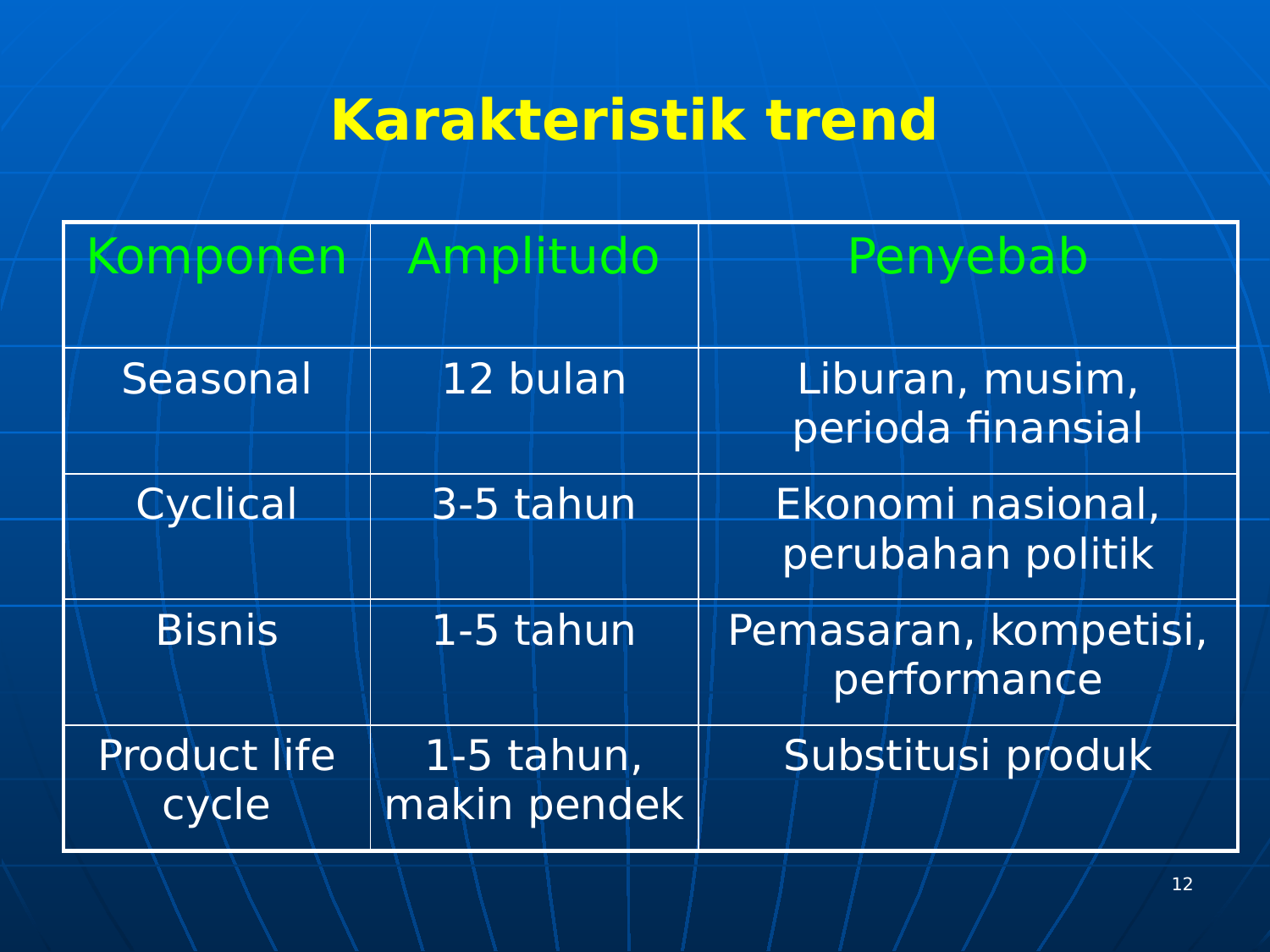

# Karakteristik trend
| Komponen | Amplitudo | Penyebab |
| --- | --- | --- |
| Seasonal | 12 bulan | Liburan, musim, perioda finansial |
| Cyclical | 3-5 tahun | Ekonomi nasional, perubahan politik |
| Bisnis | 1-5 tahun | Pemasaran, kompetisi, performance |
| Product life cycle | 1-5 tahun, makin pendek | Substitusi produk |
12